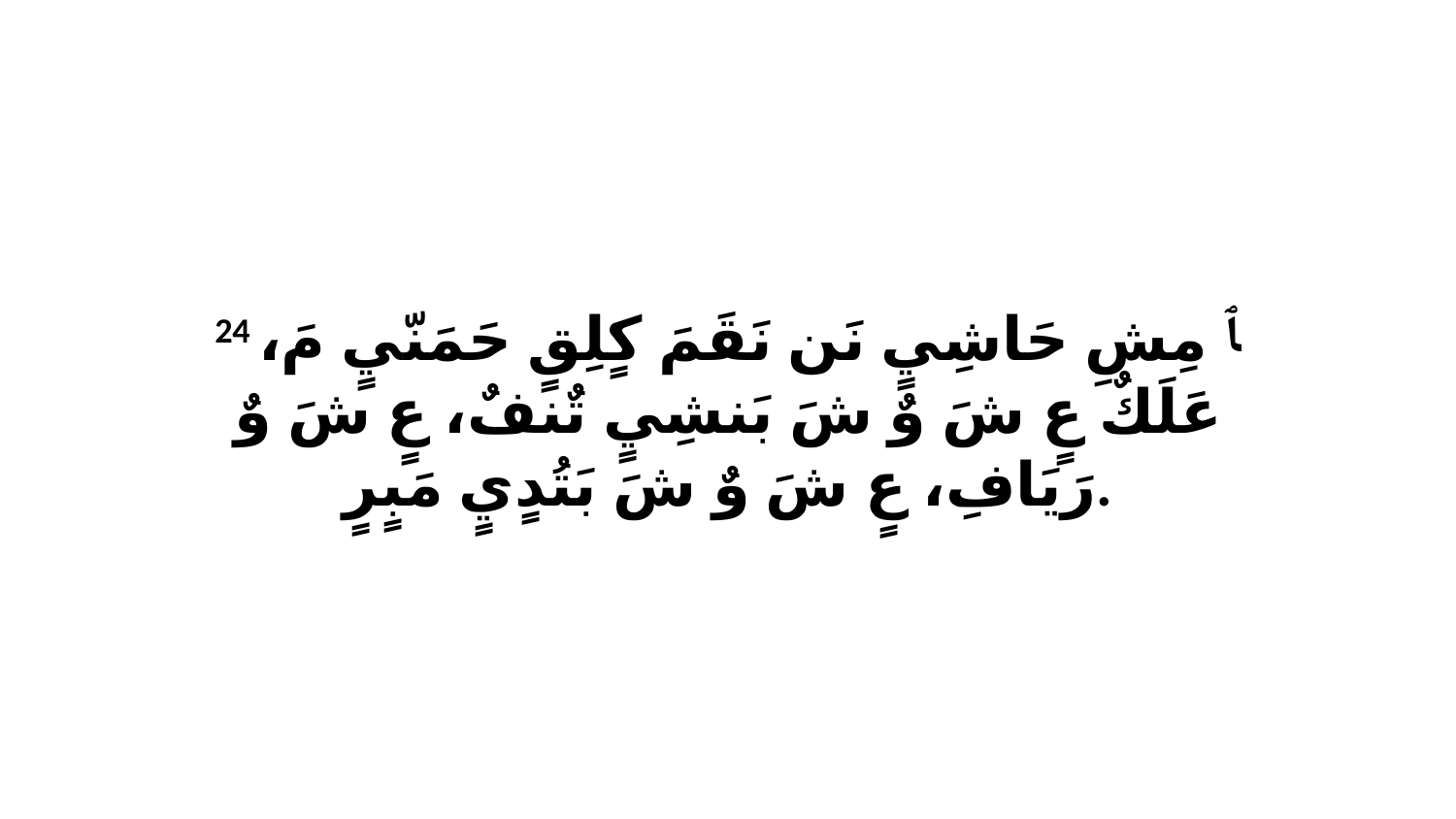

24 ﭑ مِشِ حَاشِيٍ نَن نَقَمَ كٍلِقٍ حَمَنّيٍ مَ، عَلَكٌ عٍ شَ وٌ شَ بَنشِيٍ تٌنفٌ، عٍ شَ وٌ رَيَافِ، عٍ شَ وٌ شَ بَتُدٍيٍ مَبٍرٍ.